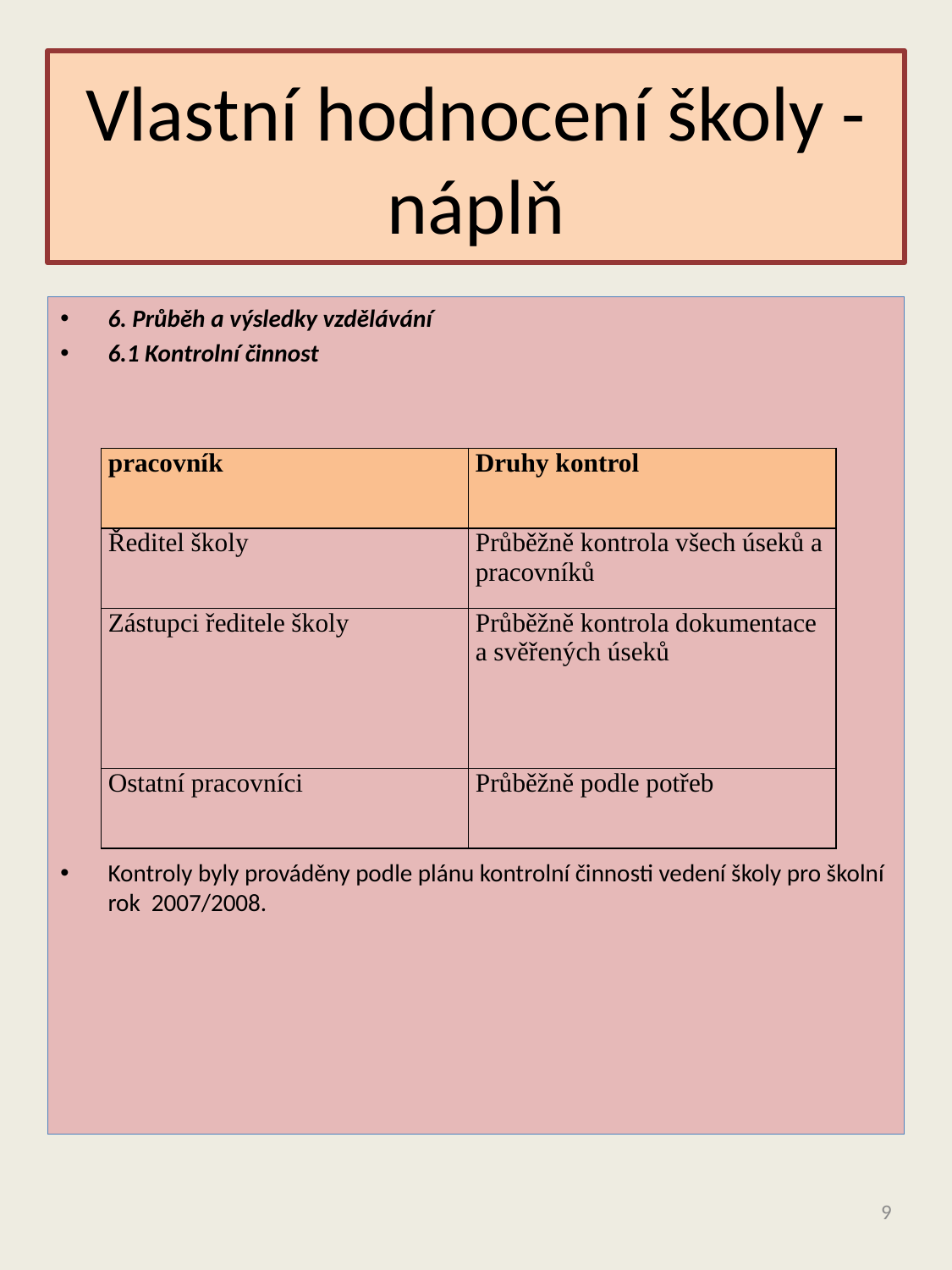

# Vlastní hodnocení školy - náplň
6. Průběh a výsledky vzdělávání
6.1 Kontrolní činnost

Kontroly byly prováděny podle plánu kontrolní činnosti vedení školy pro školní rok  2007/2008.

| pracovník | Druhy kontrol |
| --- | --- |
| Ředitel školy | Průběžně kontrola všech úseků a pracovníků |
| Zástupci ředitele školy | Průběžně kontrola dokumentace a svěřených úseků |
| Ostatní pracovníci | Průběžně podle potřeb |
9